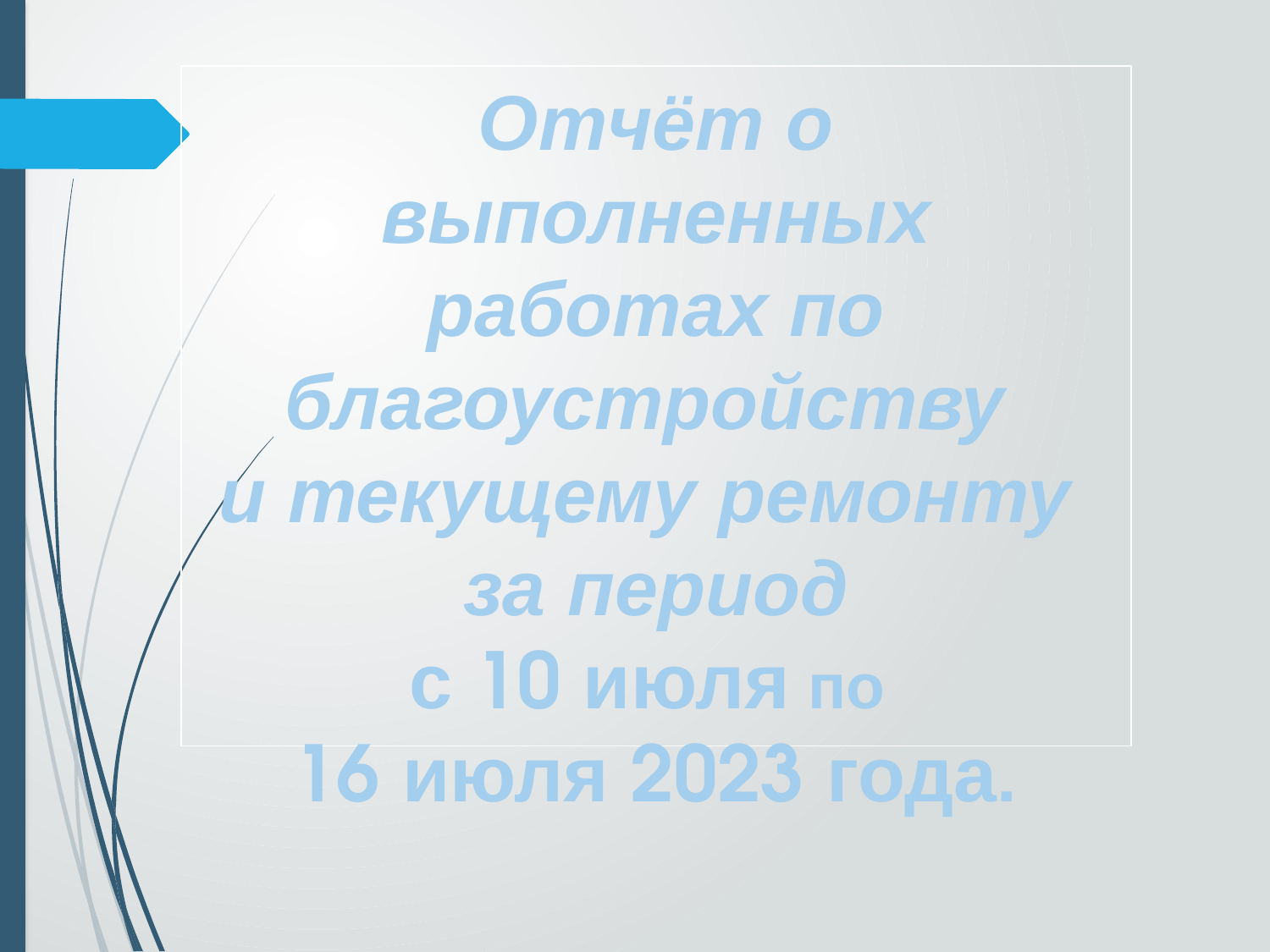

Отчёт о выполненных
 работах по
благоустройству
и текущему ремонту
за период
с 10 июля по
16 июля 2023 года.